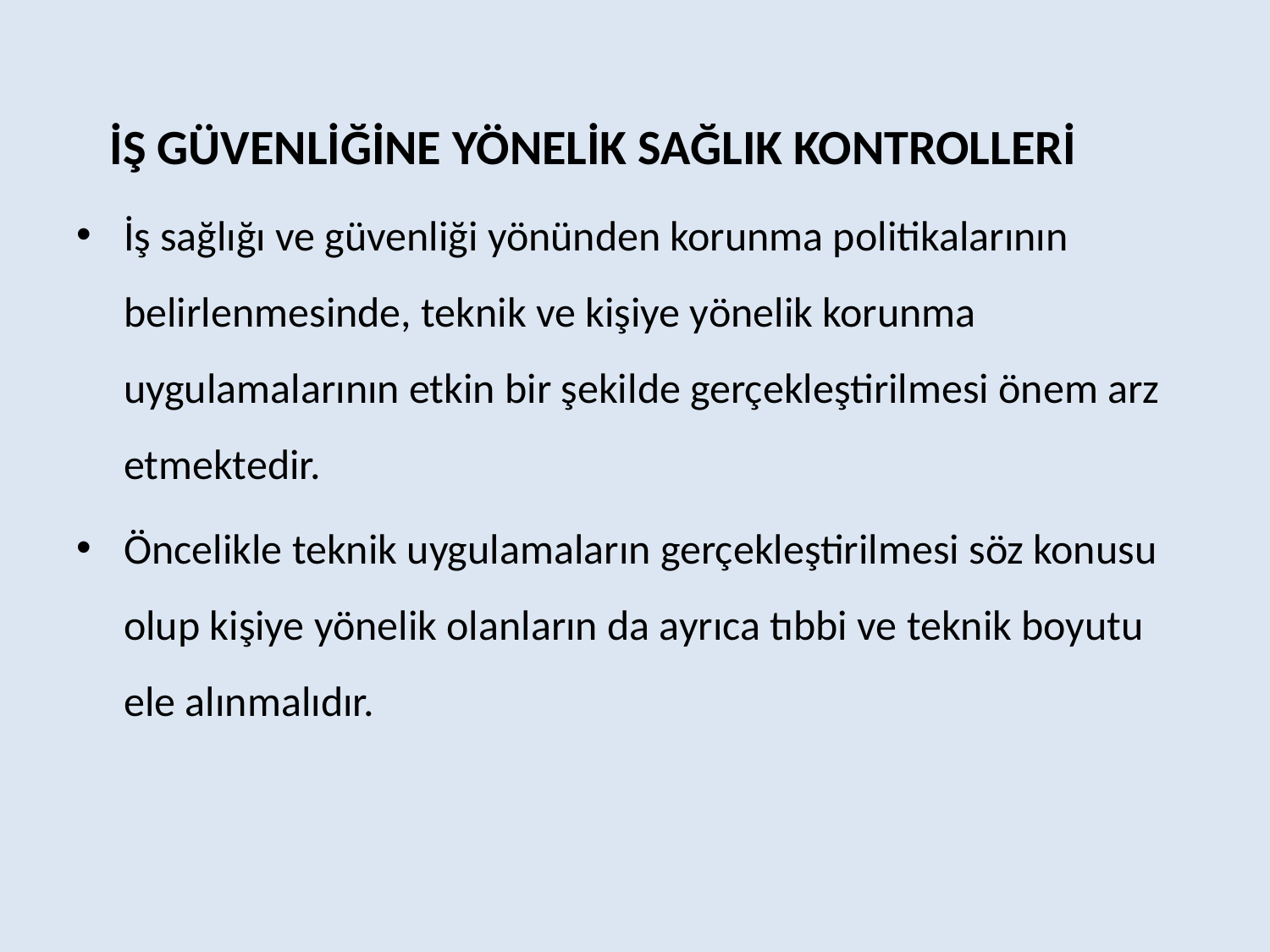

İŞ GÜVENLİĞİNE YÖNELİK SAĞLIK KONTROLLERİ
İş sağlığı ve güvenliği yönünden korunma politikalarının belirlenmesinde, teknik ve kişiye yönelik korunma uygulamalarının etkin bir şekilde gerçekleştirilmesi önem arz etmektedir.
Öncelikle teknik uygulamaların gerçekleştirilmesi söz konusu olup kişiye yönelik olanların da ayrıca tıbbi ve teknik boyutu ele alınmalıdır.